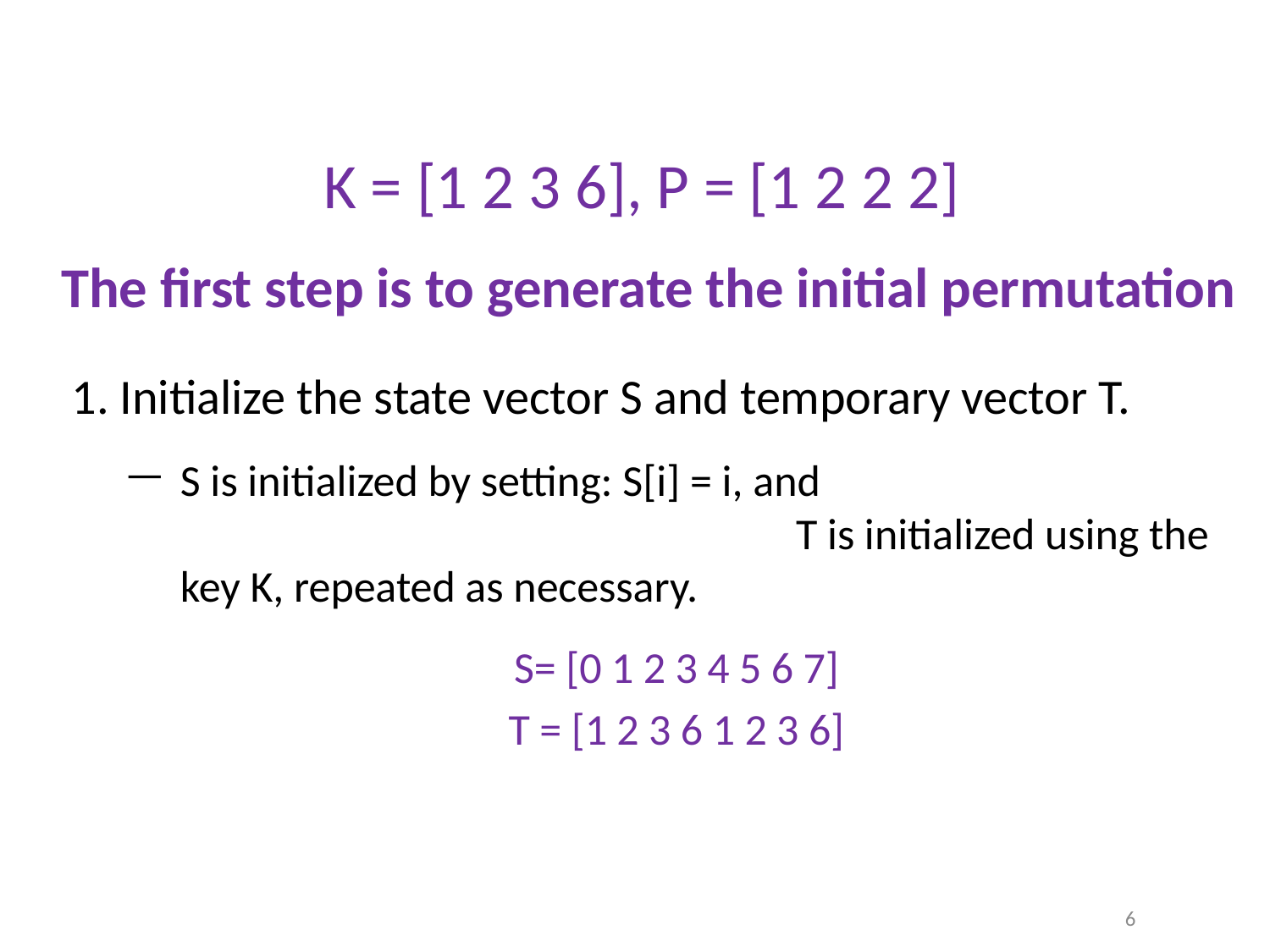

K = [1 2 3 6], P = [1 2 2 2]
The first step is to generate the initial permutation
1. Initialize the state vector S and temporary vector T.
S is initialized by setting: S[i] = i, and                                                                                                          T is initialized using the key K, repeated as necessary.
S= [0 1 2 3 4 5 6 7]
T = [1 2 3 6 1 2 3 6]
6